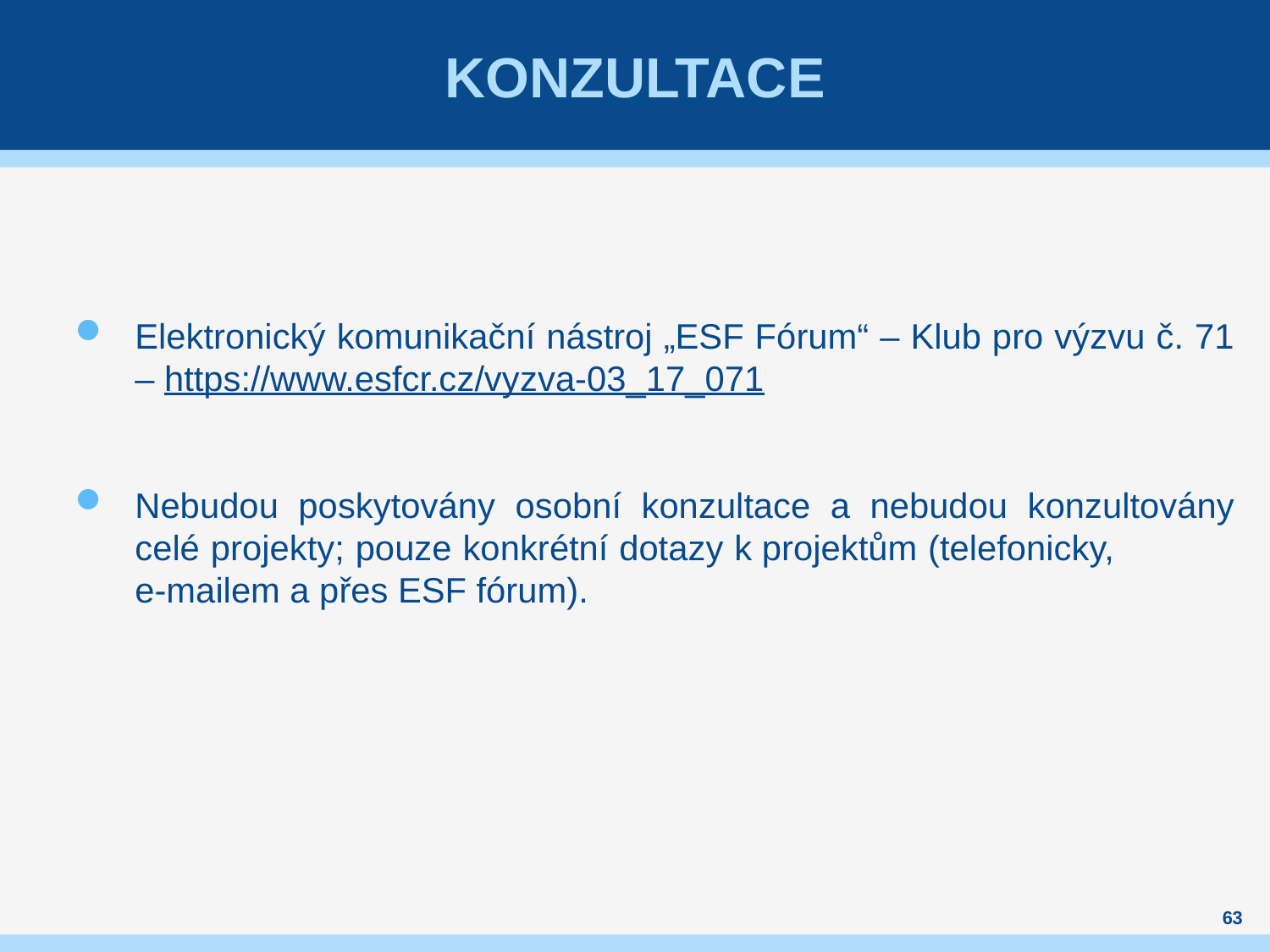

# konzultace

Elektronický komunikační nástroj „ESF Fórum“ – Klub pro výzvu č. 71 – https://www.esfcr.cz/vyzva-03_17_071

Nebudou poskytovány osobní konzultace a nebudou konzultovány celé projekty; pouze konkrétní dotazy k projektům (telefonicky,            e-mailem a přes ESF fórum).
63